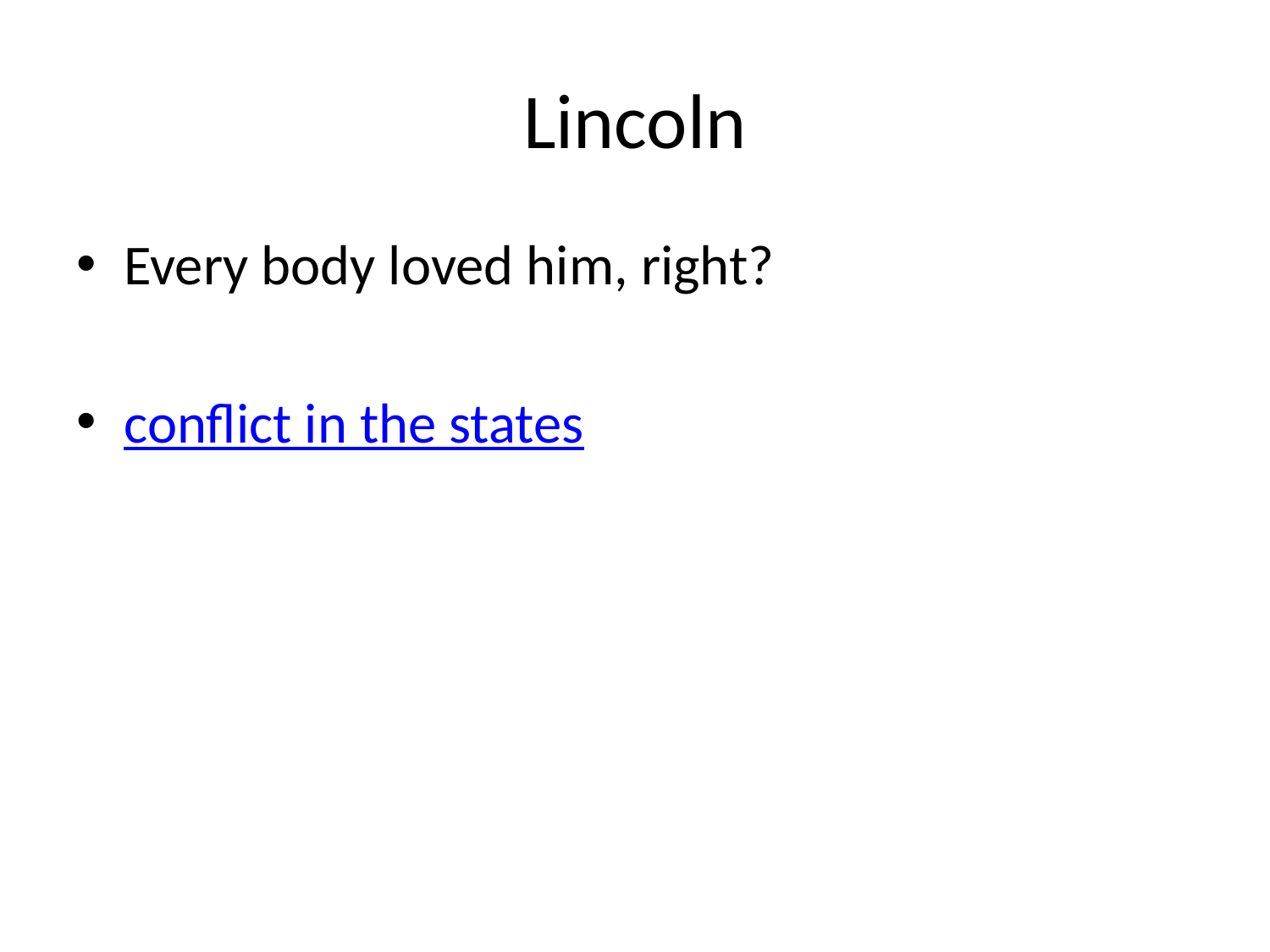

# Lincoln
Every body loved him, right?

conflict in the states